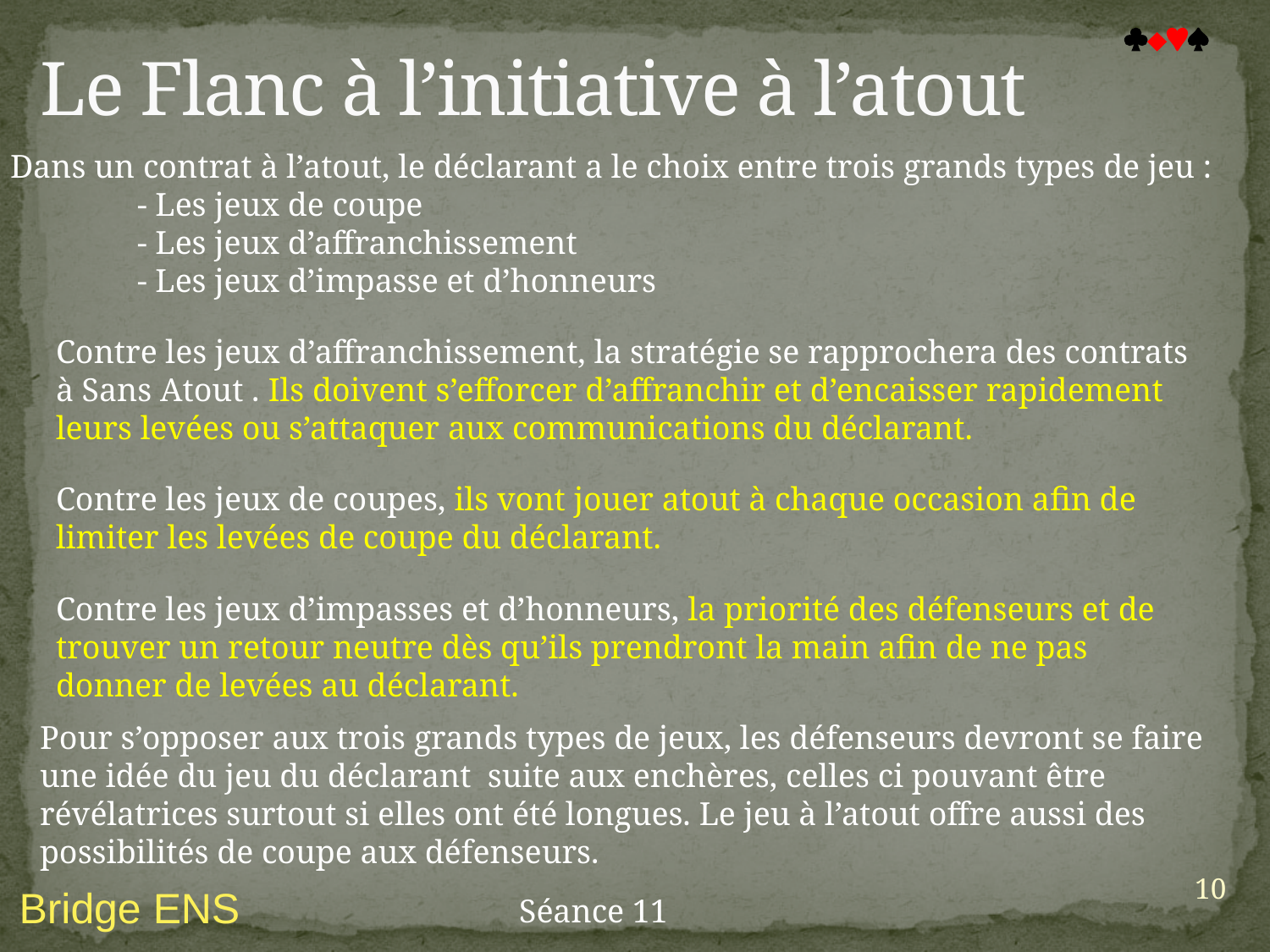

Le Flanc à l’initiative à l’atout
♣♦♥♠
Dans un contrat à l’atout, le déclarant a le choix entre trois grands types de jeu :
	- Les jeux de coupe
	- Les jeux d’affranchissement
	- Les jeux d’impasse et d’honneurs
Contre les jeux d’affranchissement, la stratégie se rapprochera des contrats à Sans Atout . Ils doivent s’efforcer d’affranchir et d’encaisser rapidement leurs levées ou s’attaquer aux communications du déclarant.
Contre les jeux de coupes, ils vont jouer atout à chaque occasion afin de limiter les levées de coupe du déclarant.
Contre les jeux d’impasses et d’honneurs, la priorité des défenseurs et de trouver un retour neutre dès qu’ils prendront la main afin de ne pas donner de levées au déclarant.
Pour s’opposer aux trois grands types de jeux, les défenseurs devront se faire une idée du jeu du déclarant  suite aux enchères, celles ci pouvant être révélatrices surtout si elles ont été longues. Le jeu à l’atout offre aussi des possibilités de coupe aux défenseurs.
10
Bridge ENS
Séance 11